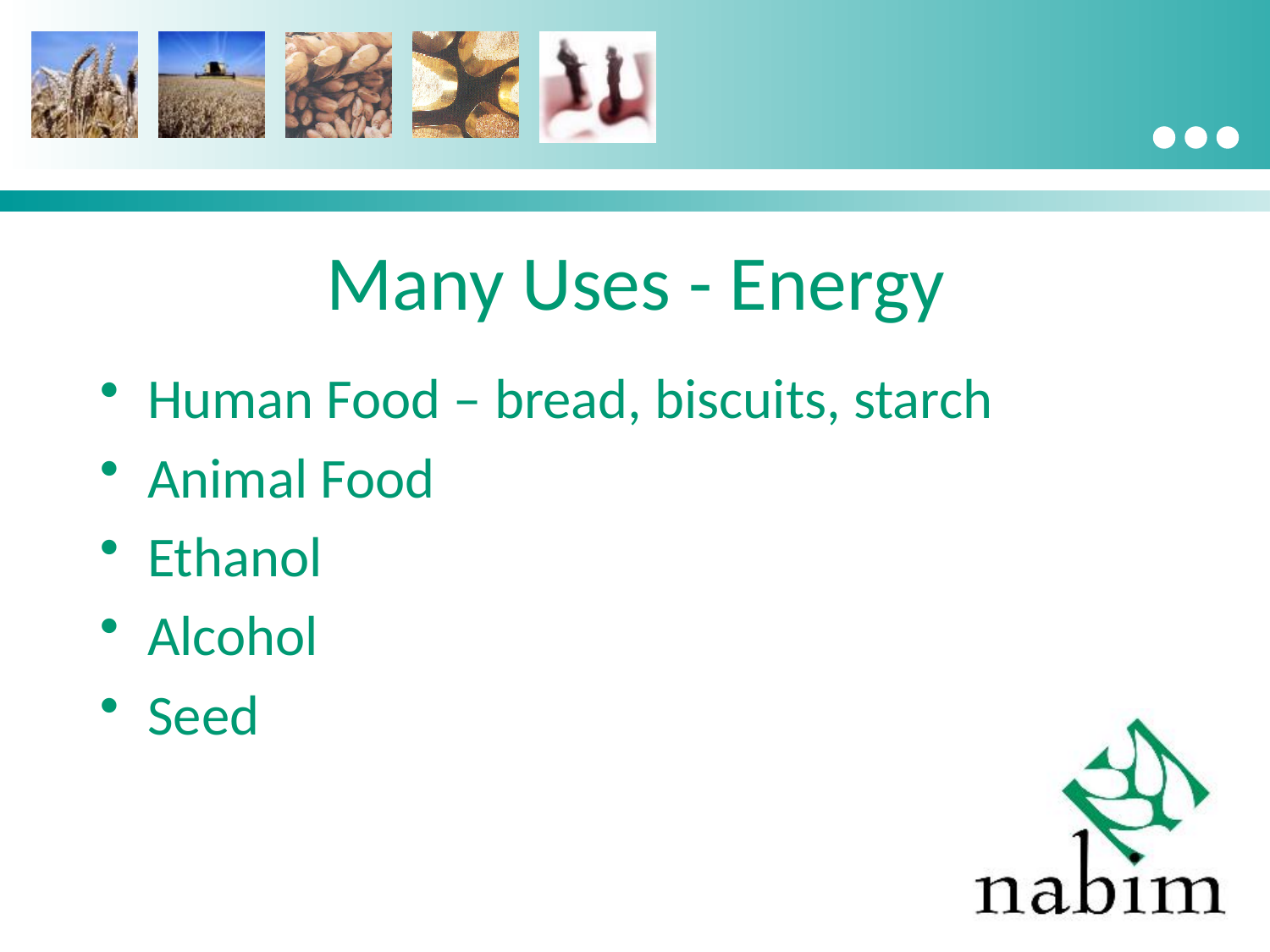

# Many Uses - Energy
Human Food – bread, biscuits, starch
Animal Food
Ethanol
Alcohol
Seed